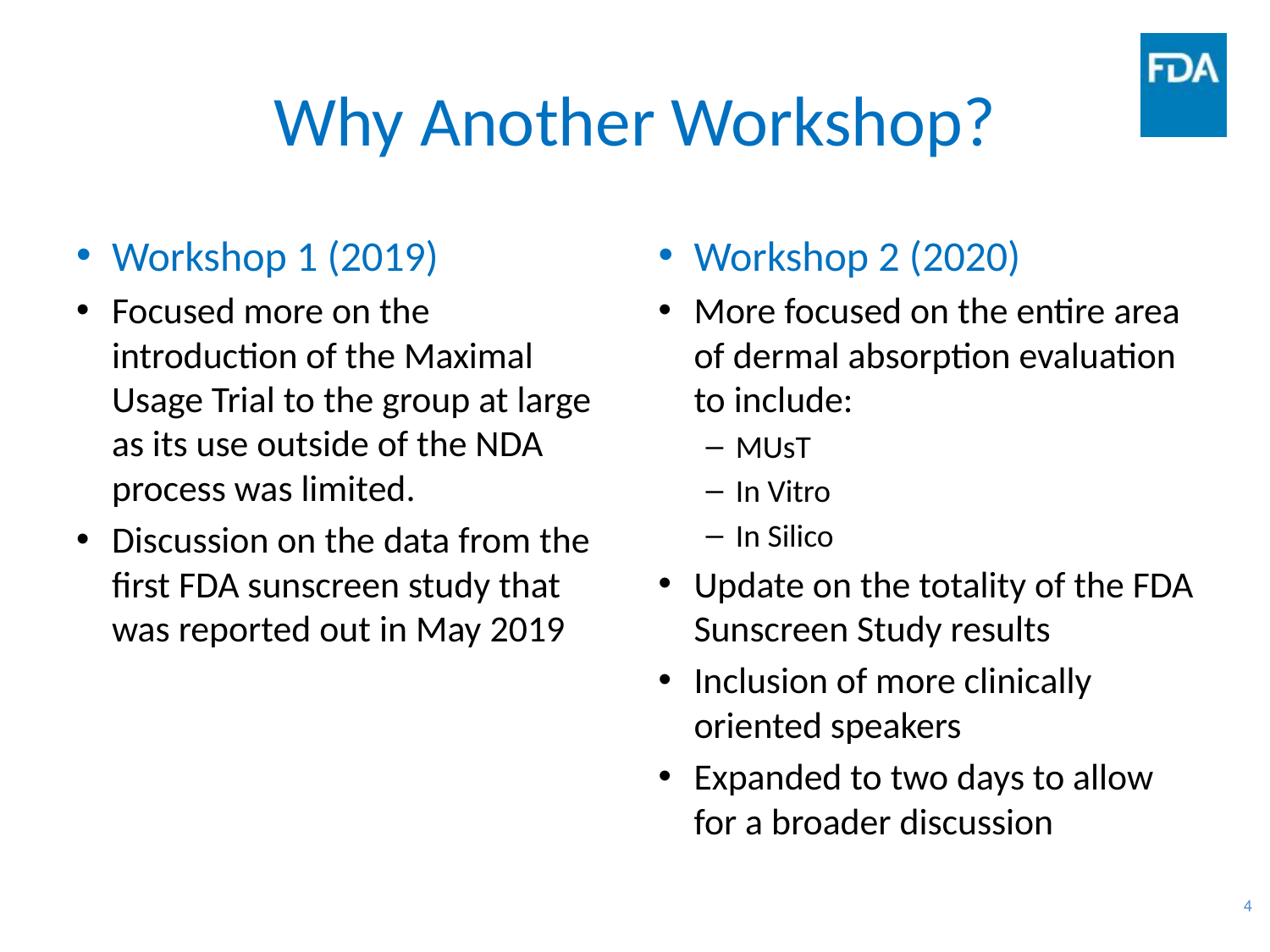

# Why Another Workshop?
Workshop 1 (2019)
Focused more on the introduction of the Maximal Usage Trial to the group at large as its use outside of the NDA process was limited.
Discussion on the data from the first FDA sunscreen study that was reported out in May 2019
Workshop 2 (2020)
More focused on the entire area of dermal absorption evaluation to include:
MUsT
In Vitro
In Silico
Update on the totality of the FDA Sunscreen Study results
Inclusion of more clinically oriented speakers
Expanded to two days to allow for a broader discussion